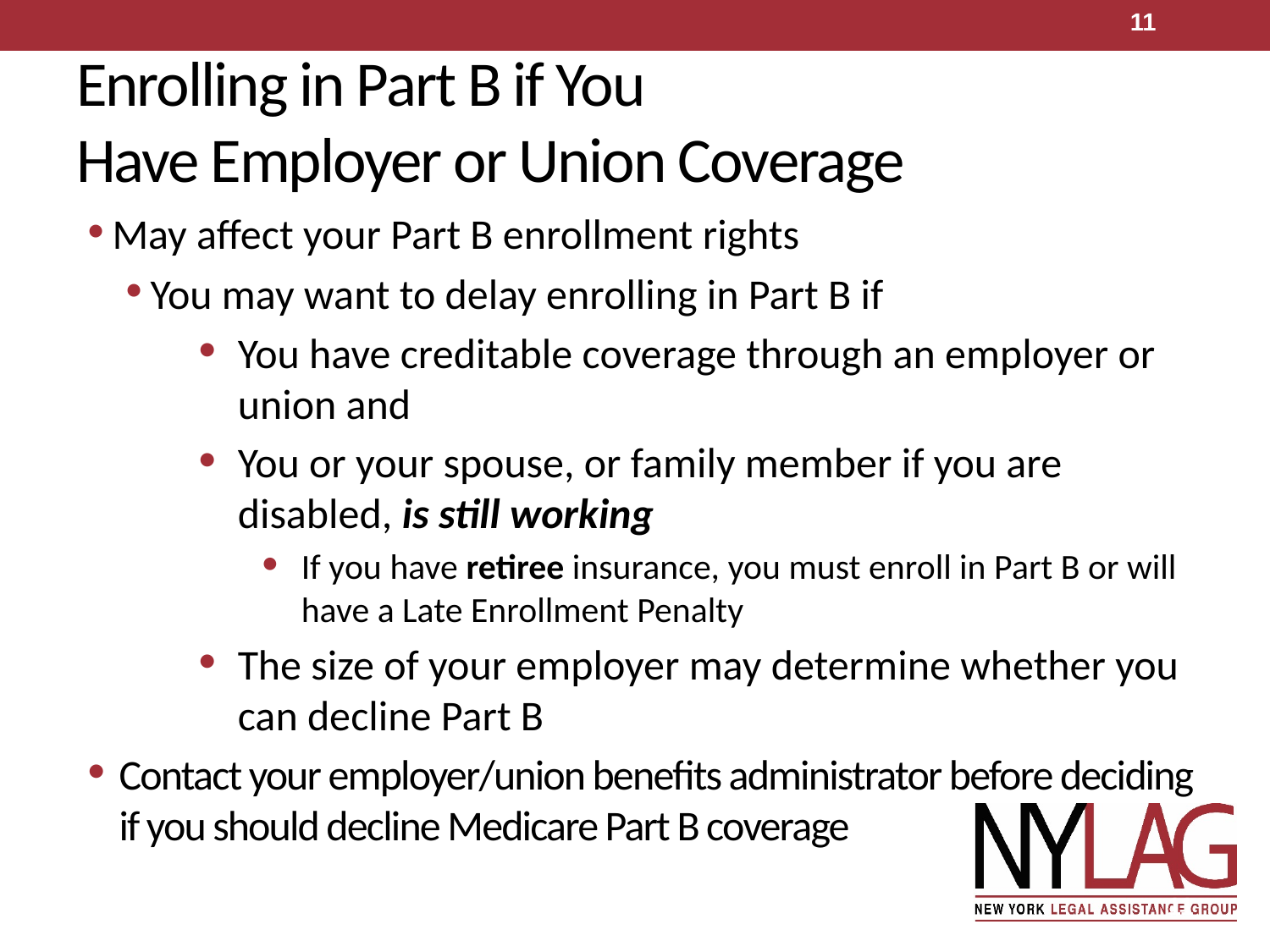

11
# Enrolling in Part B if You Have Employer or Union Coverage
May affect your Part B enrollment rights
You may want to delay enrolling in Part B if
You have creditable coverage through an employer or union and
You or your spouse, or family member if you are disabled, is still working
If you have retiree insurance, you must enroll in Part B or will have a Late Enrollment Penalty
The size of your employer may determine whether you can decline Part B
Contact your employer/union benefits administrator before deciding if you should decline Medicare Part B coverage

11